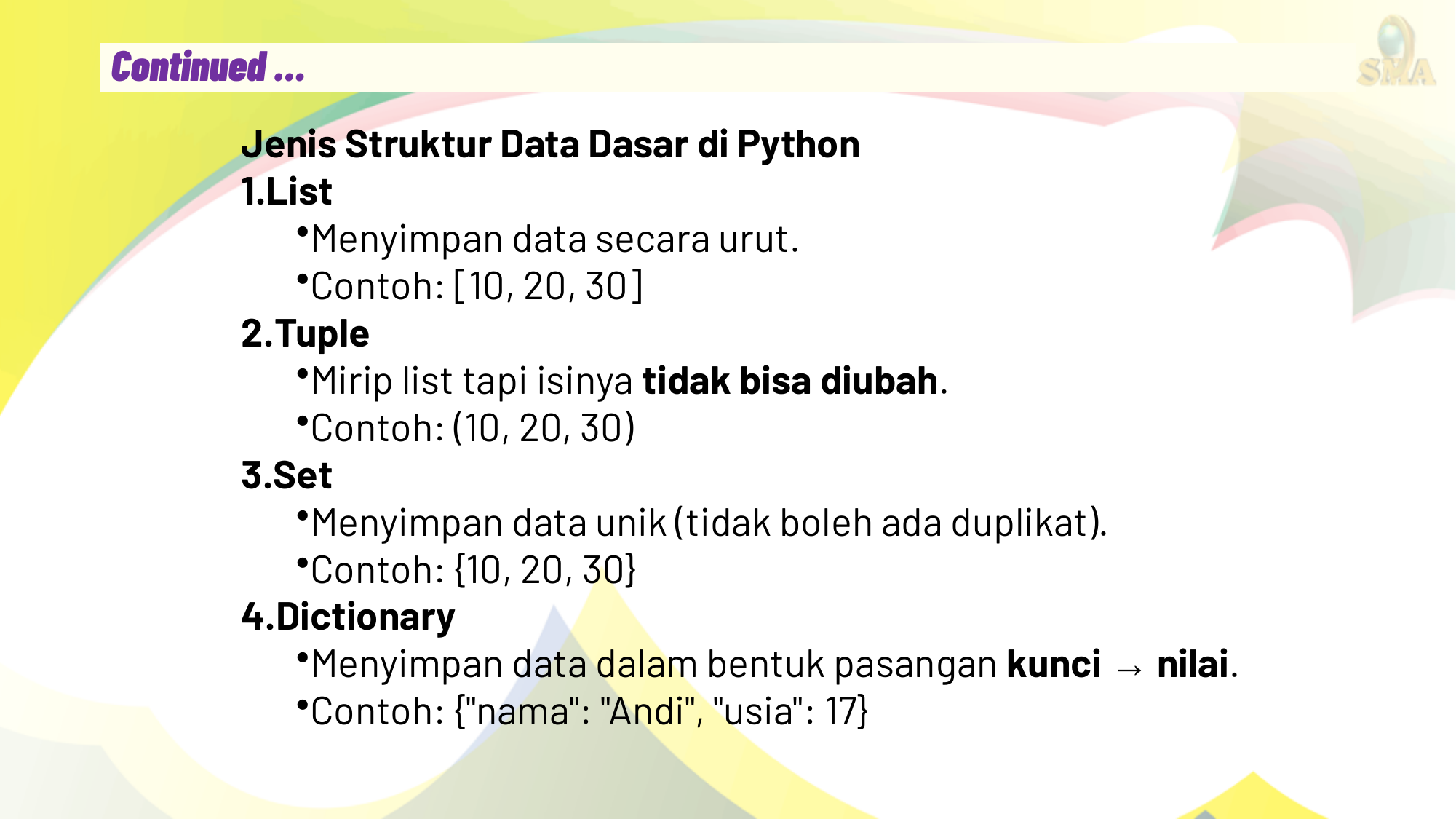

Continued …
Jenis Struktur Data Dasar di Python
List
Menyimpan data secara urut.
Contoh: [10, 20, 30]
Tuple
Mirip list tapi isinya tidak bisa diubah.
Contoh: (10, 20, 30)
Set
Menyimpan data unik (tidak boleh ada duplikat).
Contoh: {10, 20, 30}
Dictionary
Menyimpan data dalam bentuk pasangan kunci → nilai.
Contoh: {"nama": "Andi", "usia": 17}